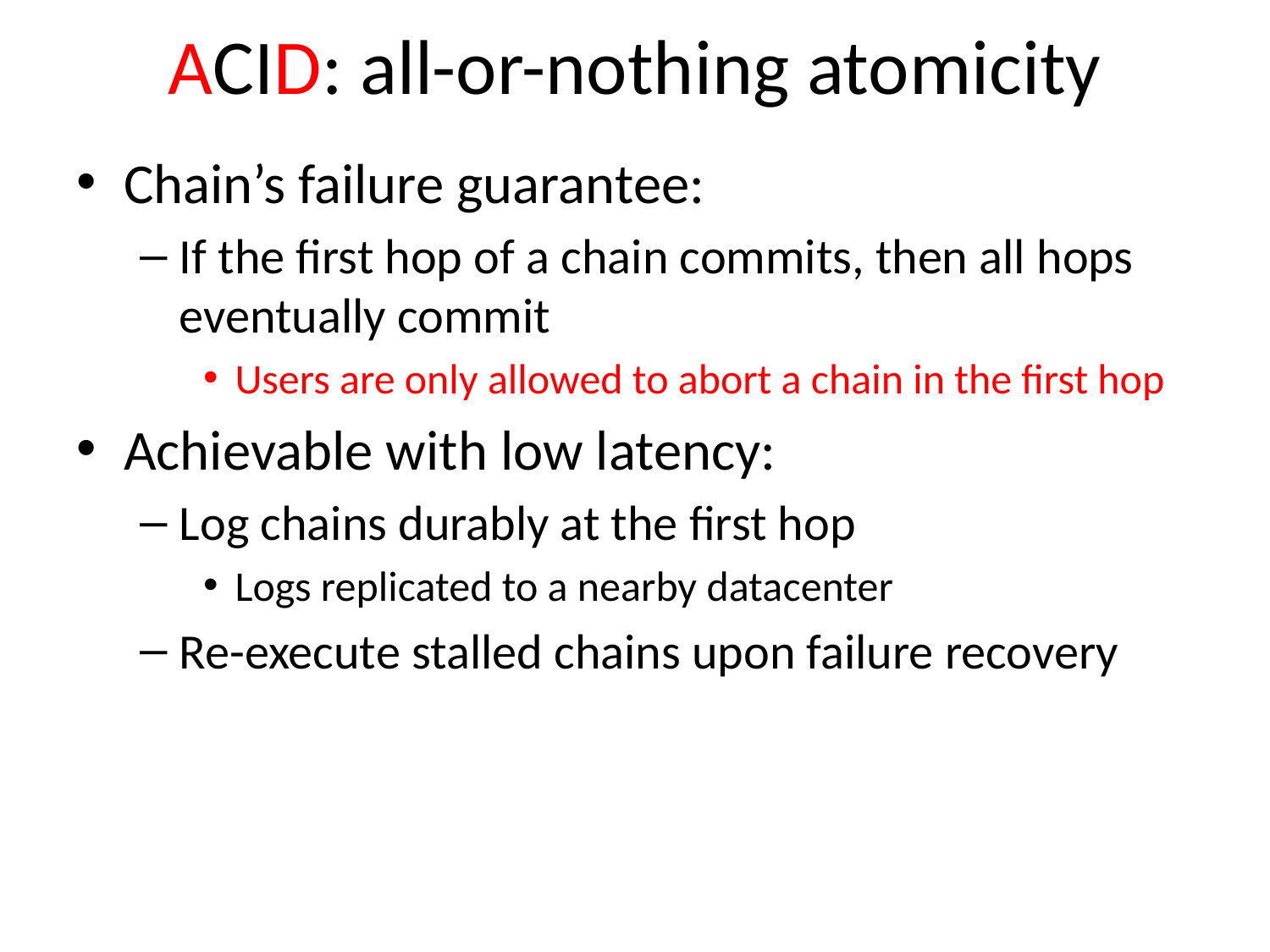

# ACID: all-or-nothing atomicity
Chain’s failure guarantee:
If the first hop of a chain commits, then all hops eventually commit
Users are only allowed to abort a chain in the first hop
Achievable with low latency:
Log chains durably at the first hop
Logs replicated to a nearby datacenter
Re-execute stalled chains upon failure recovery